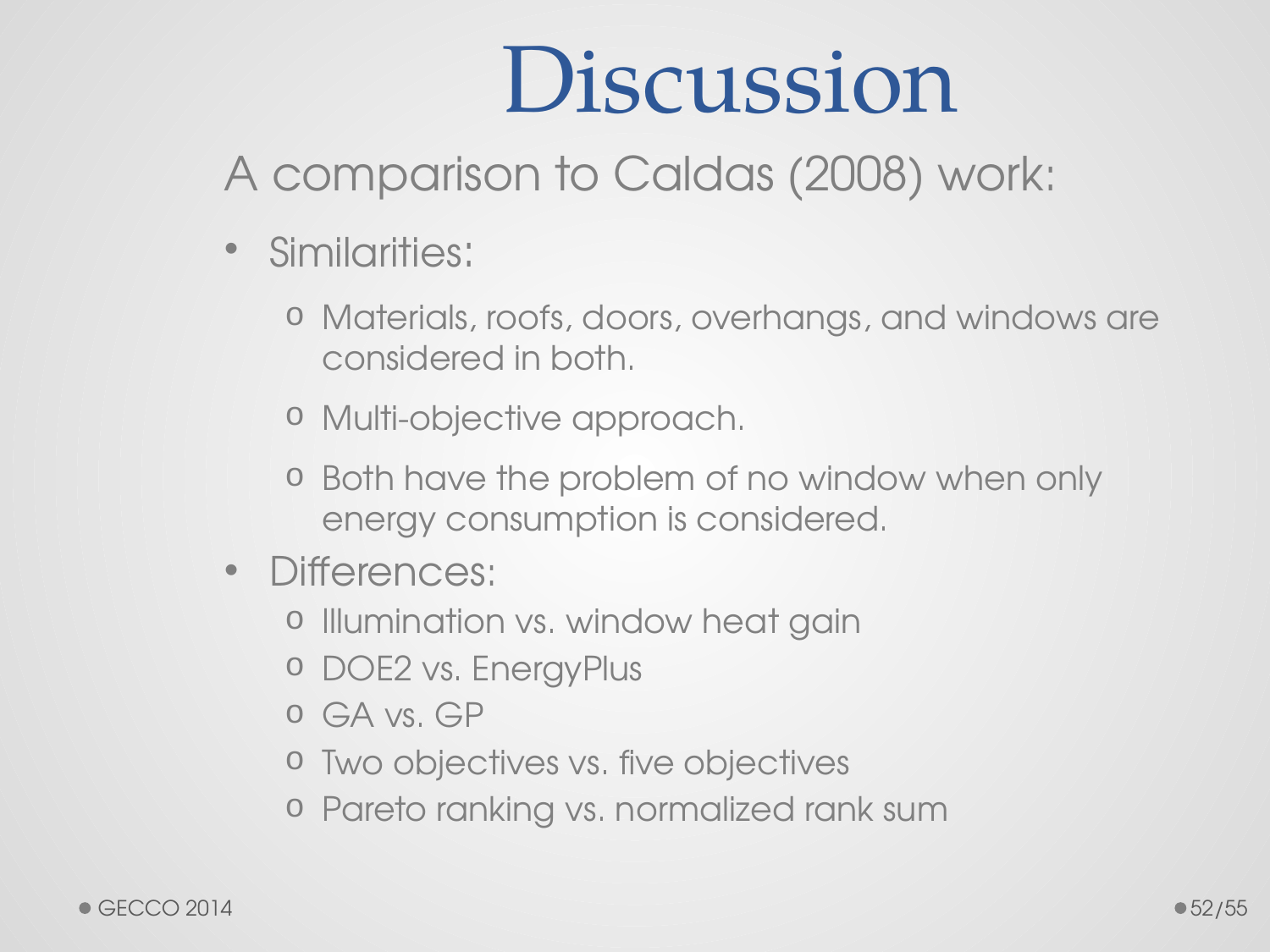

# Discussion
A comparison to Caldas (2008) work:
Similarities:
Materials, roofs, doors, overhangs, and windows are considered in both.
Multi-objective approach.
Both have the problem of no window when only energy consumption is considered.
Differences:
Illumination vs. window heat gain
DOE2 vs. EnergyPlus
GA vs. GP
Two objectives vs. five objectives
Pareto ranking vs. normalized rank sum

GECCO 2014
52/55